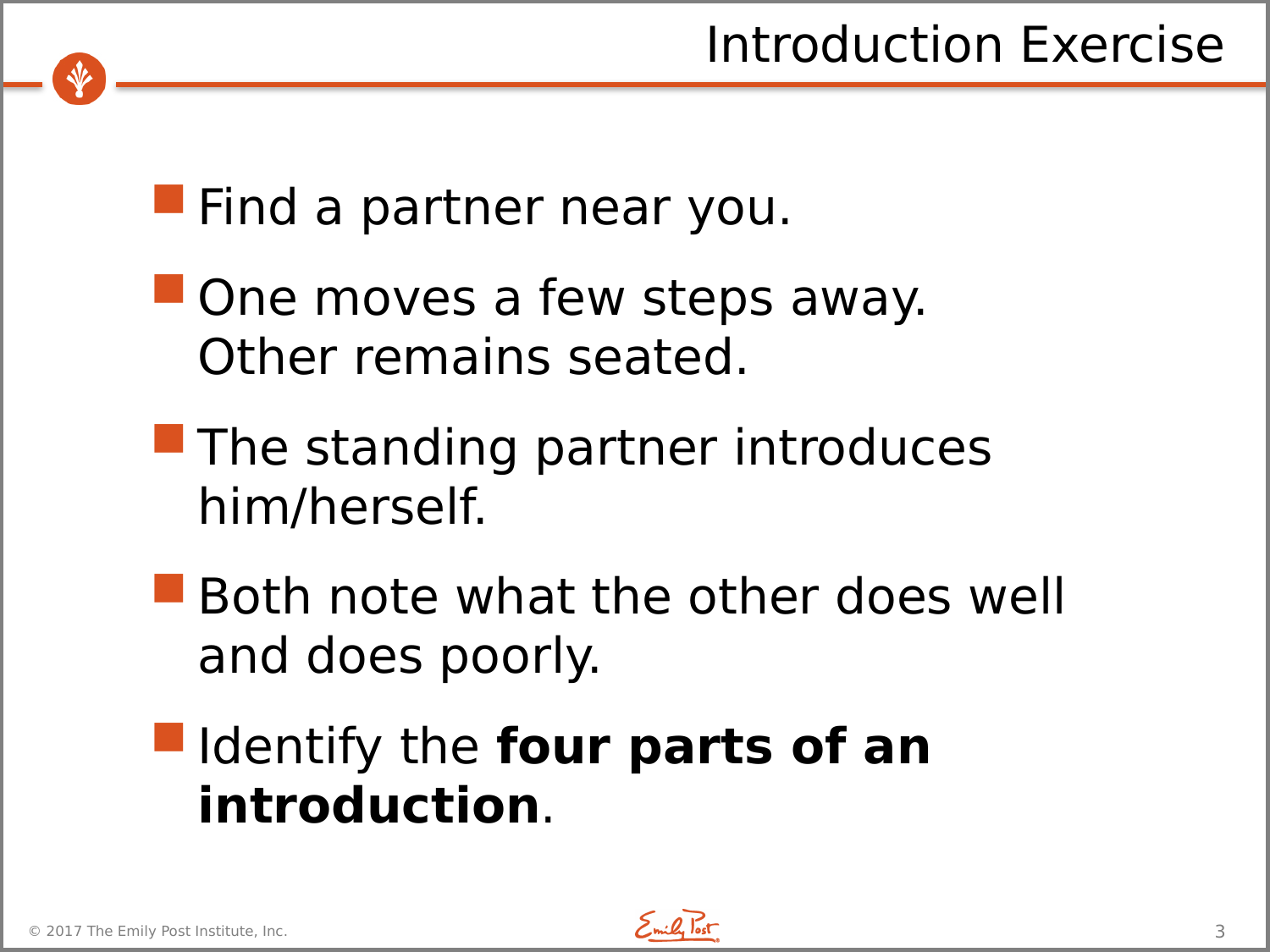

# Introduction Exercise
Find a partner near you.
One moves a few steps away.
Other remains seated.
The standing partner introduces him/herself.
Both note what the other does well and does poorly.
Identify the four parts of an introduction.